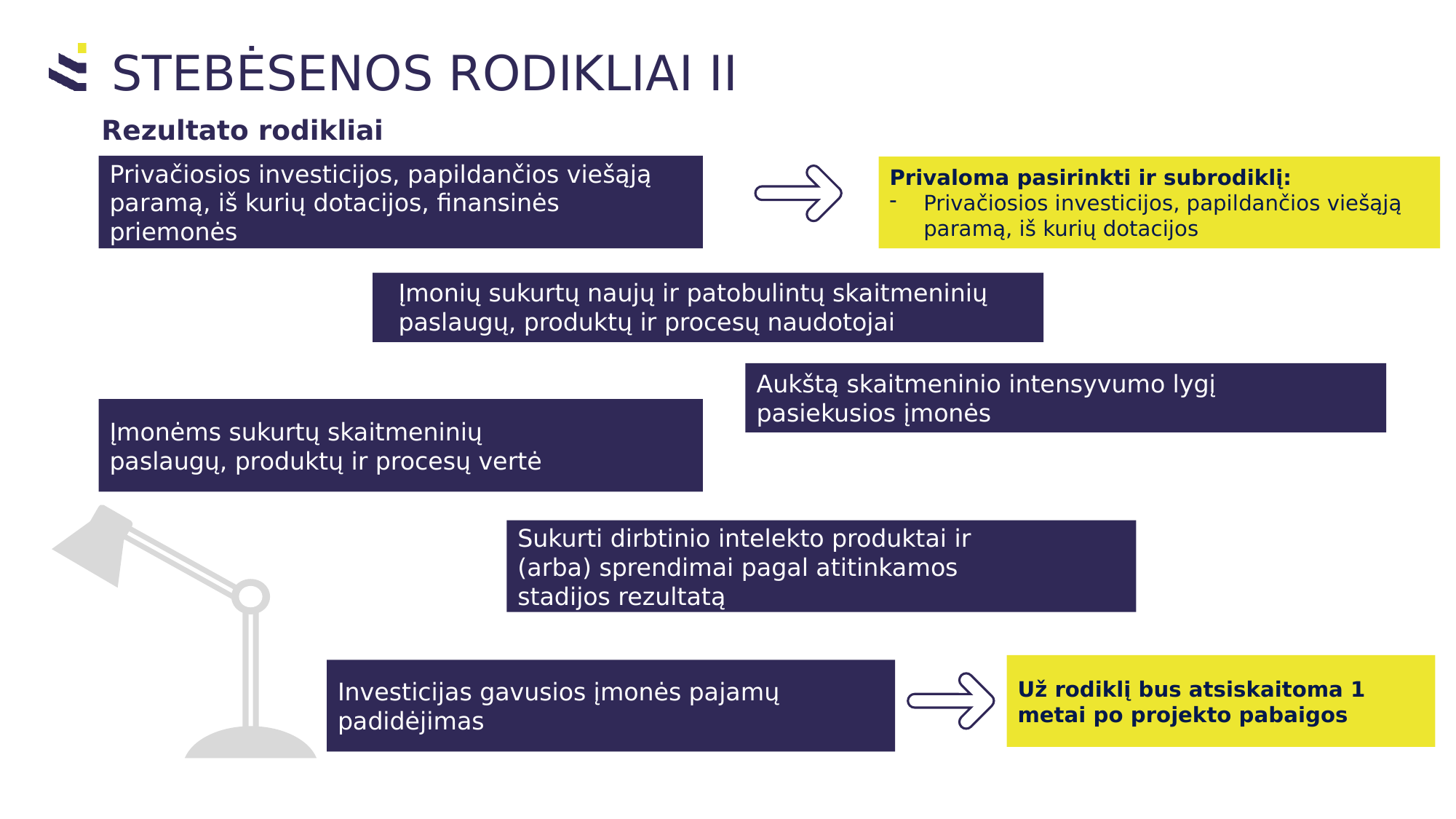

STEBĖSENOS RODIKLIAI II
Rezultato rodikliai
Privačiosios investicijos, papildančios viešąją paramą, iš kurių dotacijos, finansinės priemonės
Privaloma pasirinkti ir subrodiklį:
Privačiosios investicijos, papildančios viešąją paramą, iš kurių dotacijos

Įmonių sukurtų naujų ir patobulintų skaitmeninių paslaugų, produktų ir procesų naudotojai

Aukštą skaitmeninio intensyvumo lygį
pasiekusios įmonės
Įmonėms sukurtų skaitmeninių
paslaugų, produktų ir procesų vertė

Sukurti dirbtinio intelekto produktai ir
(arba) sprendimai pagal atitinkamos
stadijos rezultatą
Už rodiklį bus atsiskaitoma 1 metai po projekto pabaigos
Investicijas gavusios įmonės pajamų
padidėjimas